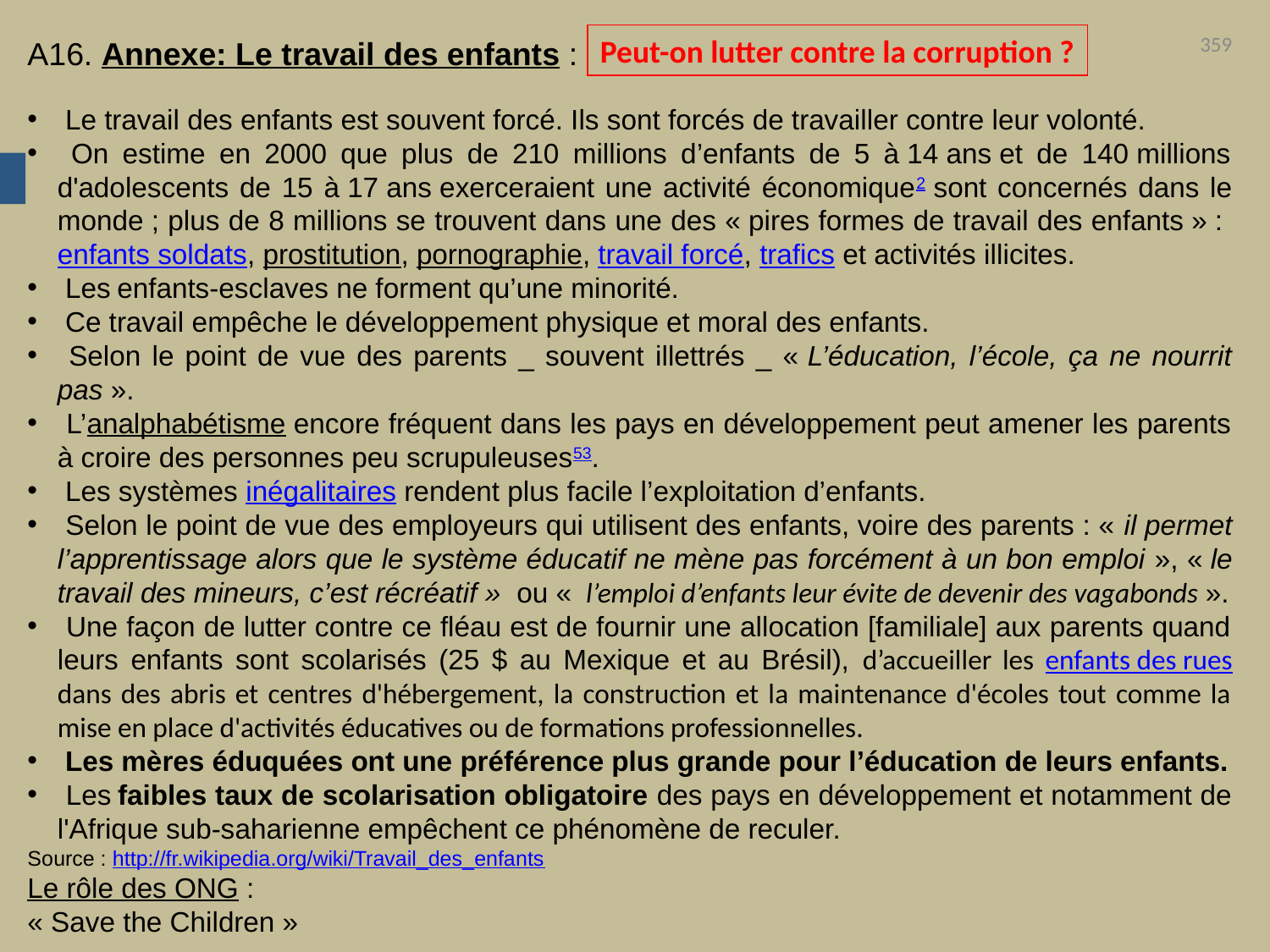

Peut-on lutter contre la corruption ?
359
A16. Annexe: Le travail des enfants :
 Le travail des enfants est souvent forcé. Ils sont forcés de travailler contre leur volonté.
 On estime en 2000 que plus de 210 millions d’enfants de 5 à 14 ans et de 140 millions d'adolescents de 15 à 17 ans exerceraient une activité économique2 sont concernés dans le monde ; plus de 8 millions se trouvent dans une des « pires formes de travail des enfants » : enfants soldats, prostitution, pornographie, travail forcé, trafics et activités illicites.
 Les enfants-esclaves ne forment qu’une minorité.
 Ce travail empêche le développement physique et moral des enfants.
 Selon le point de vue des parents _ souvent illettrés _ « L’éducation, l’école, ça ne nourrit pas ».
 L’analphabétisme encore fréquent dans les pays en développement peut amener les parents à croire des personnes peu scrupuleuses53.
 Les systèmes inégalitaires rendent plus facile l’exploitation d’enfants.
 Selon le point de vue des employeurs qui utilisent des enfants, voire des parents : « il permet l’apprentissage alors que le système éducatif ne mène pas forcément à un bon emploi », « le travail des mineurs, c’est récréatif »  ou «  l’emploi d’enfants leur évite de devenir des vagabonds ».
 Une façon de lutter contre ce fléau est de fournir une allocation [familiale] aux parents quand leurs enfants sont scolarisés (25 $ au Mexique et au Brésil), d’accueiller les enfants des rues dans des abris et centres d'hébergement, la construction et la maintenance d'écoles tout comme la mise en place d'activités éducatives ou de formations professionnelles.
 Les mères éduquées ont une préférence plus grande pour l’éducation de leurs enfants.
 Les faibles taux de scolarisation obligatoire des pays en développement et notamment de l'Afrique sub-saharienne empêchent ce phénomène de reculer.
Source : http://fr.wikipedia.org/wiki/Travail_des_enfants
Le rôle des ONG :
« Save the Children »